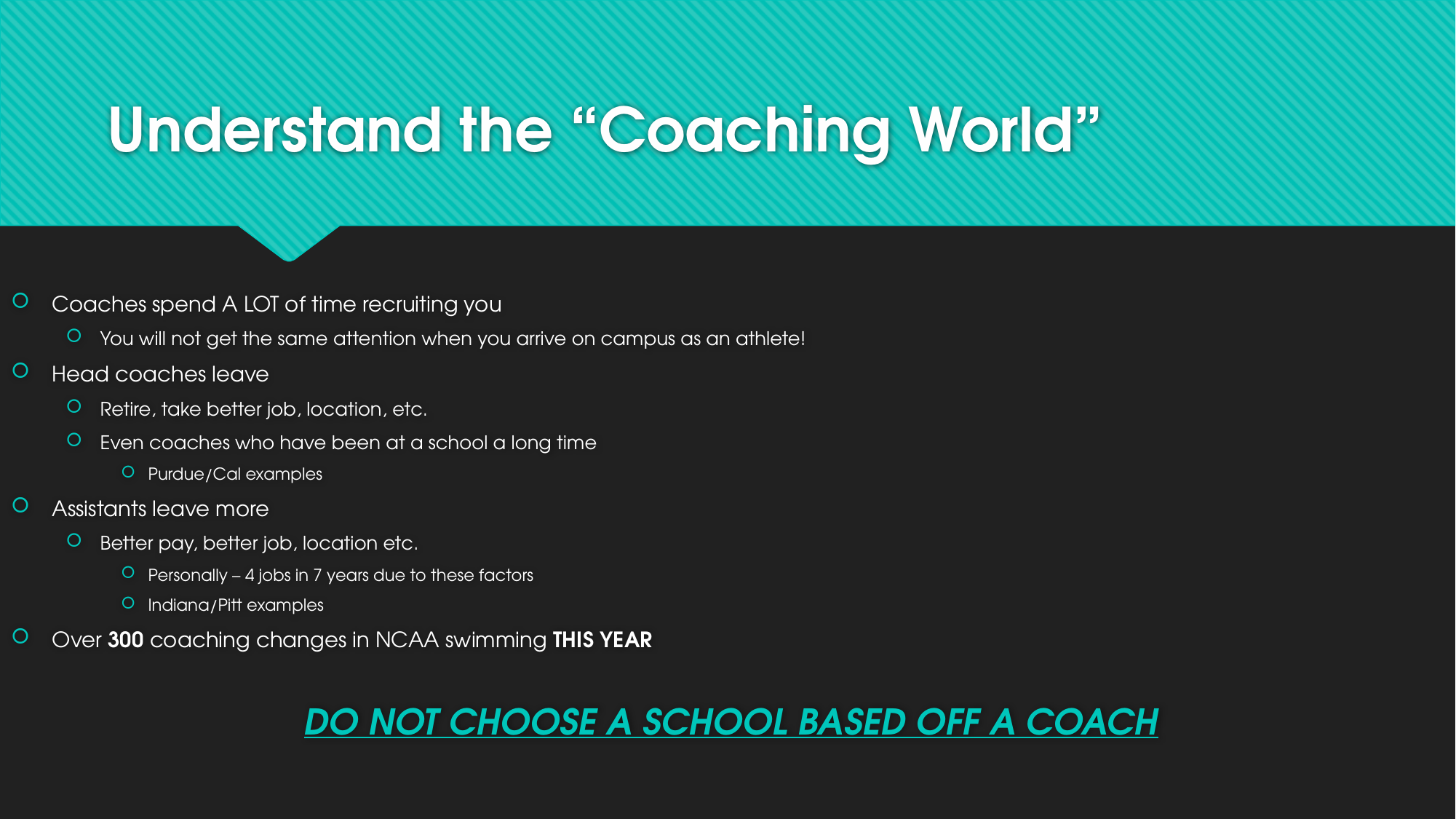

# Understand the “Coaching World”

Coaches spend A LOT of time recruiting you
You will not get the same attention when you arrive on campus as an athlete!
Head coaches leave
Retire, take better job, location, etc.
Even coaches who have been at a school a long time
Purdue/Cal examples
Assistants leave more
Better pay, better job, location etc.
Personally – 4 jobs in 7 years due to these factors
Indiana/Pitt examples
Over 300 coaching changes in NCAA swimming THIS YEAR

DO NOT CHOOSE A SCHOOL BASED OFF A COACH